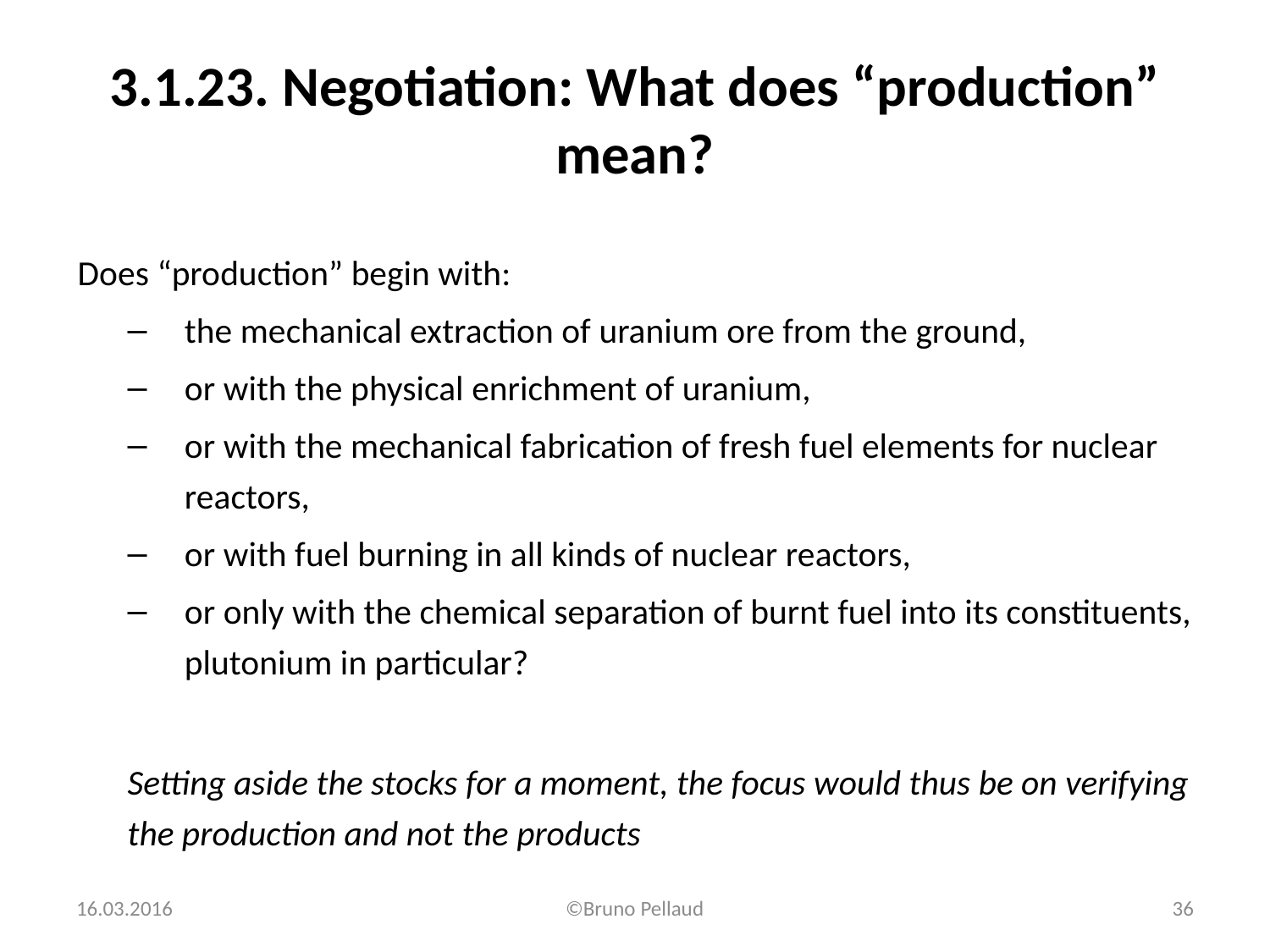

# 3.1.23. Negotiation: What does “production” mean?
Does “production” begin with:
the mechanical extraction of uranium ore from the ground,
or with the physical enrichment of uranium,
or with the mechanical fabrication of fresh fuel elements for nuclear reactors,
or with fuel burning in all kinds of nuclear reactors,
or only with the chemical separation of burnt fuel into its constituents, plutonium in particular?

Setting aside the stocks for a moment, the focus would thus be on verifying the production and not the products
16.03.2016
©Bruno Pellaud
36